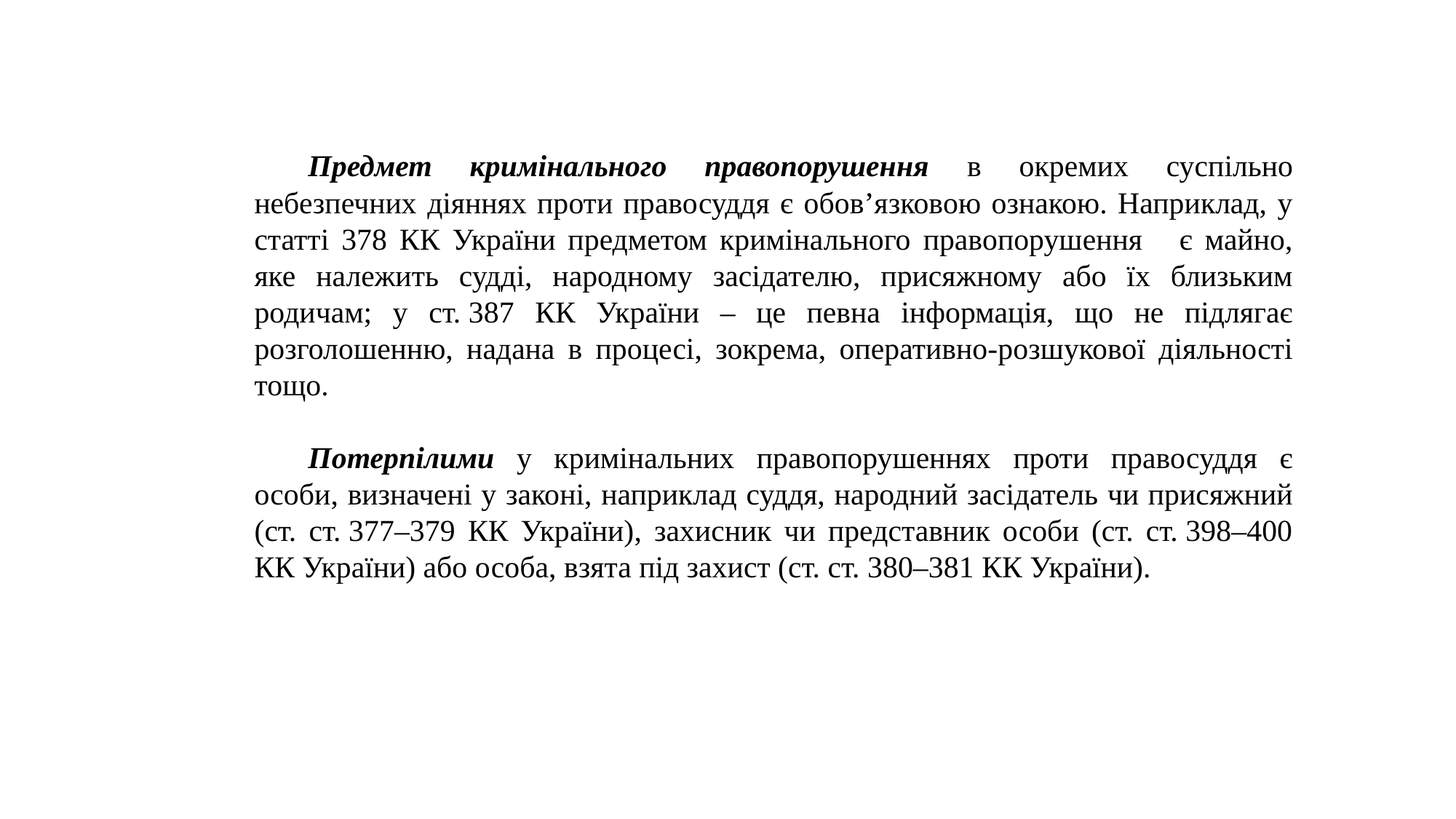

Предмет кримінального правопорушення в окремих суспільно небезпечних діяннях проти правосуддя є обов’язковою ознакою. Наприклад, у статті 378 КК України предметом кримінального правопорушення   є майно, яке належить судді, народному засідателю, присяжному або їх близьким родичам; у ст. 387 КК України – це певна інформація, що не підлягає розголошенню, надана в процесі, зокрема, оперативно-розшукової діяльності тощо.

Потерпілими у кримінальних правопорушеннях проти правосуддя є особи, визначені у законі, наприклад суддя, народний засідатель чи присяжний (ст. ст. 377–379 КК України), захисник чи представник особи (ст. ст. 398–400 КК України) або особа, взята під захист (ст. ст. 380–381 КК України).